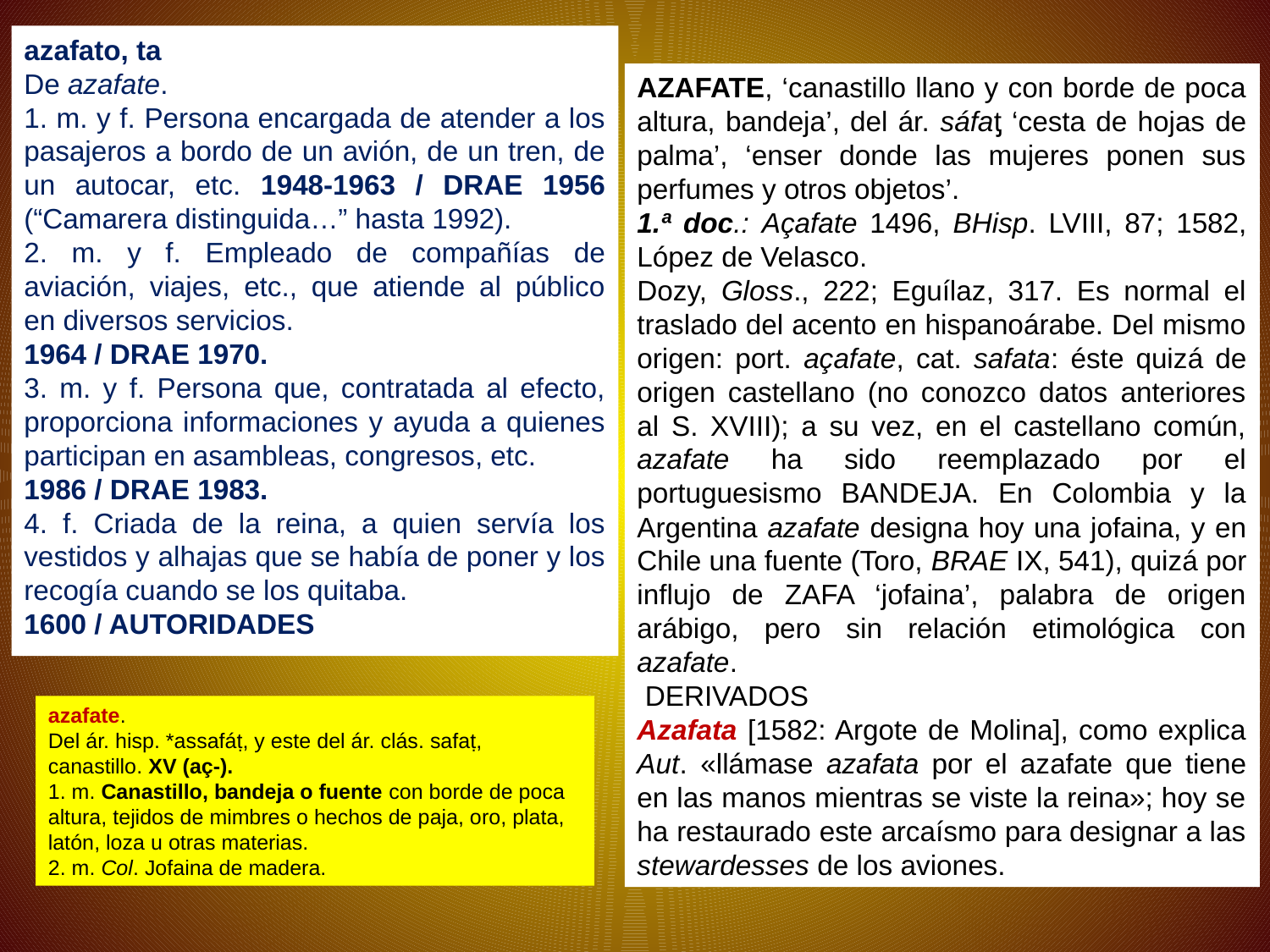

azafato, ta
De azafate.
1. m. y f. Persona encargada de atender a los pasajeros a bordo de un avión, de un tren, de un autocar, etc. 1948-1963 / DRAE 1956 (“Camarera distinguida…” hasta 1992).
2. m. y f. Empleado de compañías de aviación, viajes, etc., que atiende al público en diversos servicios.
1964 / DRAE 1970.
3. m. y f. Persona que, contratada al efecto, proporciona informaciones y ayuda a quienes participan en asambleas, congresos, etc.
1986 / DRAE 1983.
4. f. Criada de la reina, a quien servía los vestidos y alhajas que se había de poner y los recogía cuando se los quitaba.
1600 / AUTORIDADES
AZAFATE, ‘canastillo llano y con borde de poca altura, bandeja’, del ár. sáfaƫ ‘cesta de hojas de palma’, ‘enser donde las mujeres ponen sus perfumes y otros objetos’.
1.ª doc.: Açafate 1496, BHisp. LVIII, 87; 1582, López de Velasco.
Dozy, Gloss., 222; Eguílaz, 317. Es normal el traslado del acento en hispanoárabe. Del mismo origen: port. açafate, cat. safata: éste quizá de origen castellano (no conozco datos anteriores al S. XVIII); a su vez, en el castellano común, azafate ha sido reemplazado por el portuguesismo BANDEJA. En Colombia y la Argentina azafate designa hoy una jofaina, y en Chile una fuente (Toro, BRAE IX, 541), quizá por influjo de ZAFA ‘jofaina’, palabra de origen arábigo, pero sin relación etimológica con azafate.
 DERIVADOS
Azafata [1582: Argote de Molina], como explica Aut. «llámase azafata por el azafate que tiene en las manos mientras se viste la reina»; hoy se ha restaurado este arcaísmo para designar a las stewardesses de los aviones.
azafate.
Del ár. hisp. *assafáṭ, y este del ár. clás. safaṭ, canastillo. XV (aç-).
1. m. Canastillo, bandeja o fuente con borde de poca altura, tejidos de mimbres o hechos de paja, oro, plata, latón, loza u otras materias.
2. m. Col. Jofaina de madera.